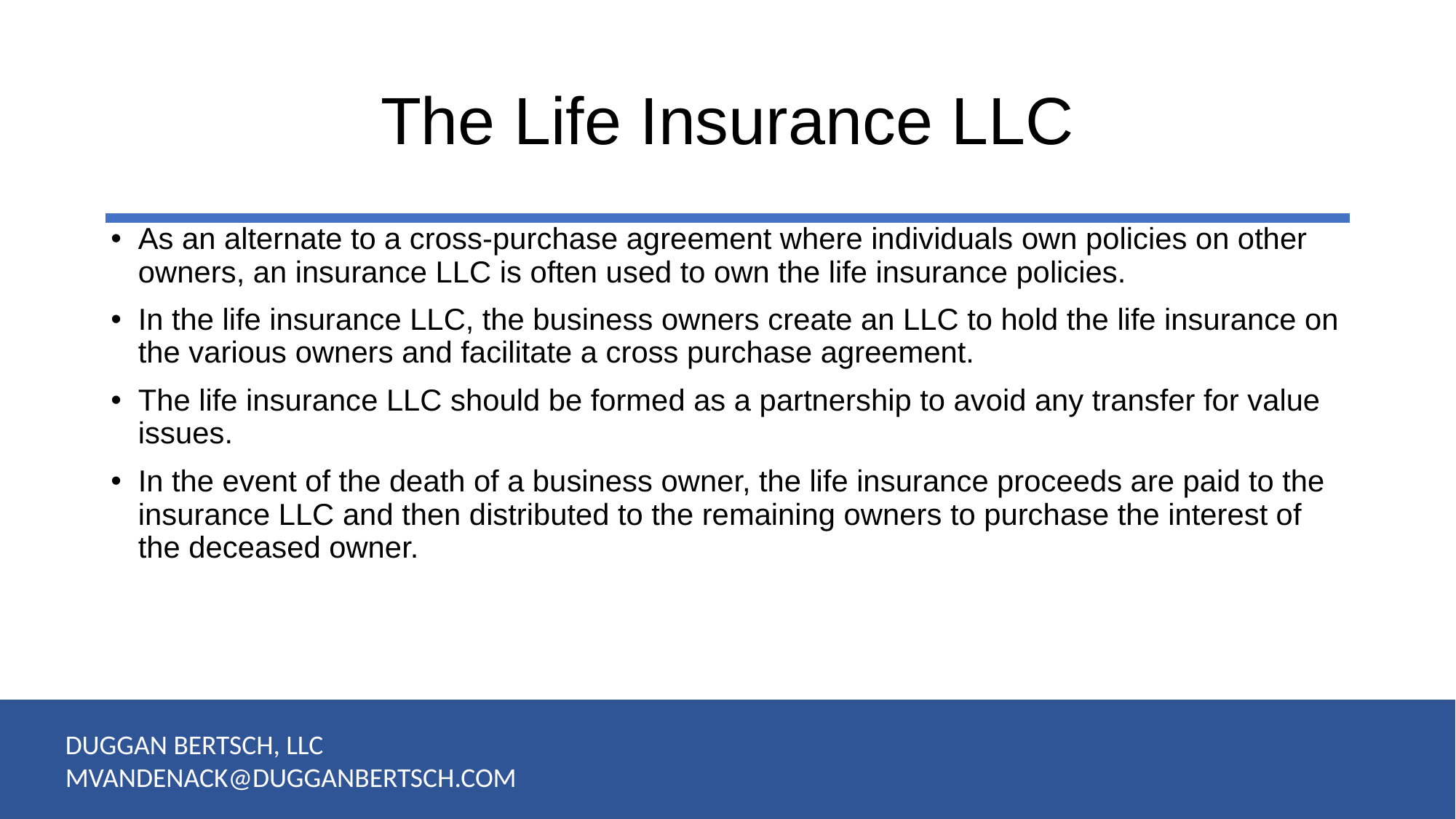

# The Life Insurance LLC
As an alternate to a cross-purchase agreement where individuals own policies on other owners, an insurance LLC is often used to own the life insurance policies.
In the life insurance LLC, the business owners create an LLC to hold the life insurance on the various owners and facilitate a cross purchase agreement.
The life insurance LLC should be formed as a partnership to avoid any transfer for value issues.
In the event of the death of a business owner, the life insurance proceeds are paid to the insurance LLC and then distributed to the remaining owners to purchase the interest of the deceased owner.
DUGGAN BERTSCH, LLC
MVANDENACK@DUGGANBERTSCH.COM
38